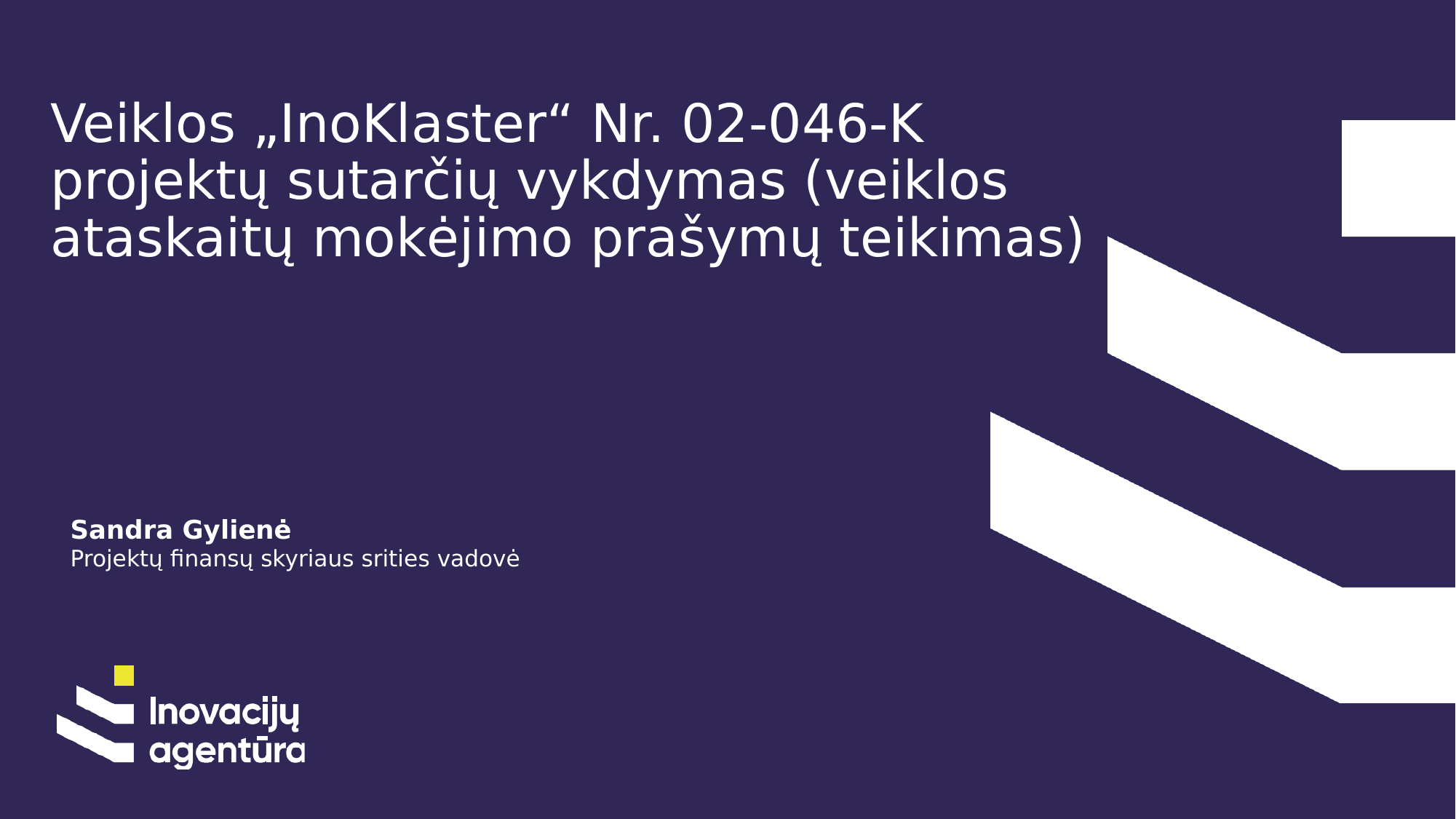

# Veiklos „InoKlaster“ Nr. 02-046-K projektų sutarčių vykdymas (veiklos ataskaitų mokėjimo prašymų teikimas)
Sandra Gylienė
Projektų finansų skyriaus srities vadovė